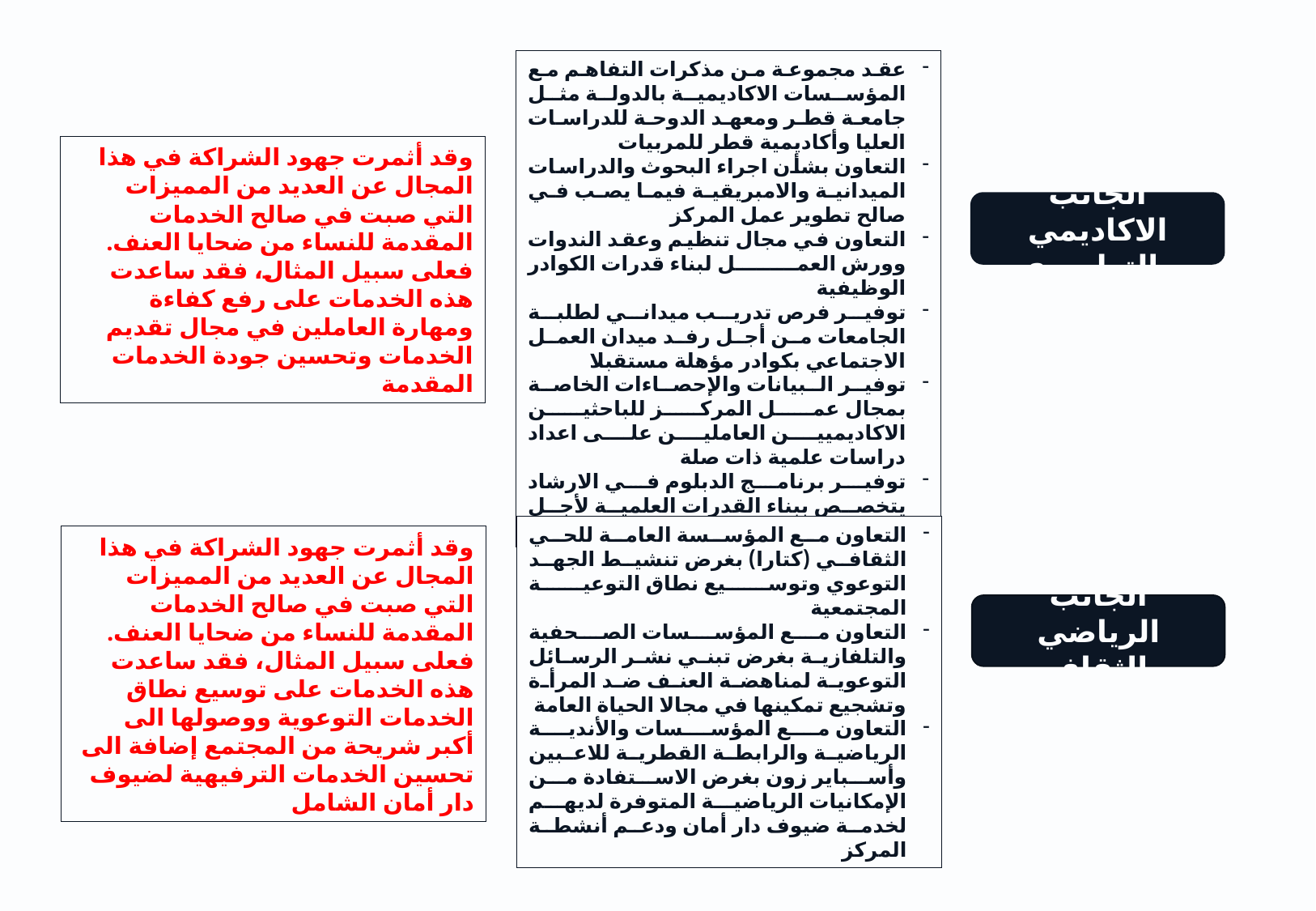

عقد مجموعة من مذكرات التفاهم مع المؤسسات الاكاديمية بالدولة مثل جامعة قطر ومعهد الدوحة للدراسات العليا وأكاديمية قطر للمربيات
التعاون بشأن اجراء البحوث والدراسات الميدانية والامبريقية فيما يصب في صالح تطوير عمل المركز
التعاون في مجال تنظيم وعقد الندوات وورش العمل لبناء قدرات الكوادر الوظيفية
توفير فرص تدريب ميداني لطلبة الجامعات من أجل رفد ميدان العمل الاجتماعي بكوادر مؤهلة مستقبلا
توفير البيانات والإحصاءات الخاصة بمجال عمل المركز للباحثين الاكاديميين العاملين على اعداد دراسات علمية ذات صلة
توفير برنامج الدبلوم في الارشاد يتخصص ببناء القدرات العلمية لأجل تقديم الارشاد للنساء
وقد أثمرت جهود الشراكة في هذا المجال عن العديد من المميزات التي صبت في صالح الخدمات المقدمة للنساء من ضحايا العنف. فعلى سبيل المثال، فقد ساعدت هذه الخدمات على رفع كفاءة ومهارة العاملين في مجال تقديم الخدمات وتحسين جودة الخدمات المقدمة
الجانب الاكاديمي والتطويري
التعاون مع المؤسسة العامة للحي الثقافي (كتارا) بغرض تنشيط الجهد التوعوي وتوسيع نطاق التوعية المجتمعية
التعاون مع المؤسسات الصحفية والتلفازية بغرض تبني نشر الرسائل التوعوية لمناهضة العنف ضد المرأة وتشجيع تمكينها في مجالا الحياة العامة
التعاون مع المؤسسات والأندية الرياضية والرابطة القطرية للاعبين وأسباير زون بغرض الاستفادة من الإمكانيات الرياضية المتوفرة لديهم لخدمة ضيوف دار أمان ودعم أنشطة المركز
وقد أثمرت جهود الشراكة في هذا المجال عن العديد من المميزات التي صبت في صالح الخدمات المقدمة للنساء من ضحايا العنف. فعلى سبيل المثال، فقد ساعدت هذه الخدمات على توسيع نطاق الخدمات التوعوية ووصولها الى أكبر شريحة من المجتمع إضافة الى تحسين الخدمات الترفيهية لضيوف دار أمان الشامل
الجانب الرياضي والثقافي